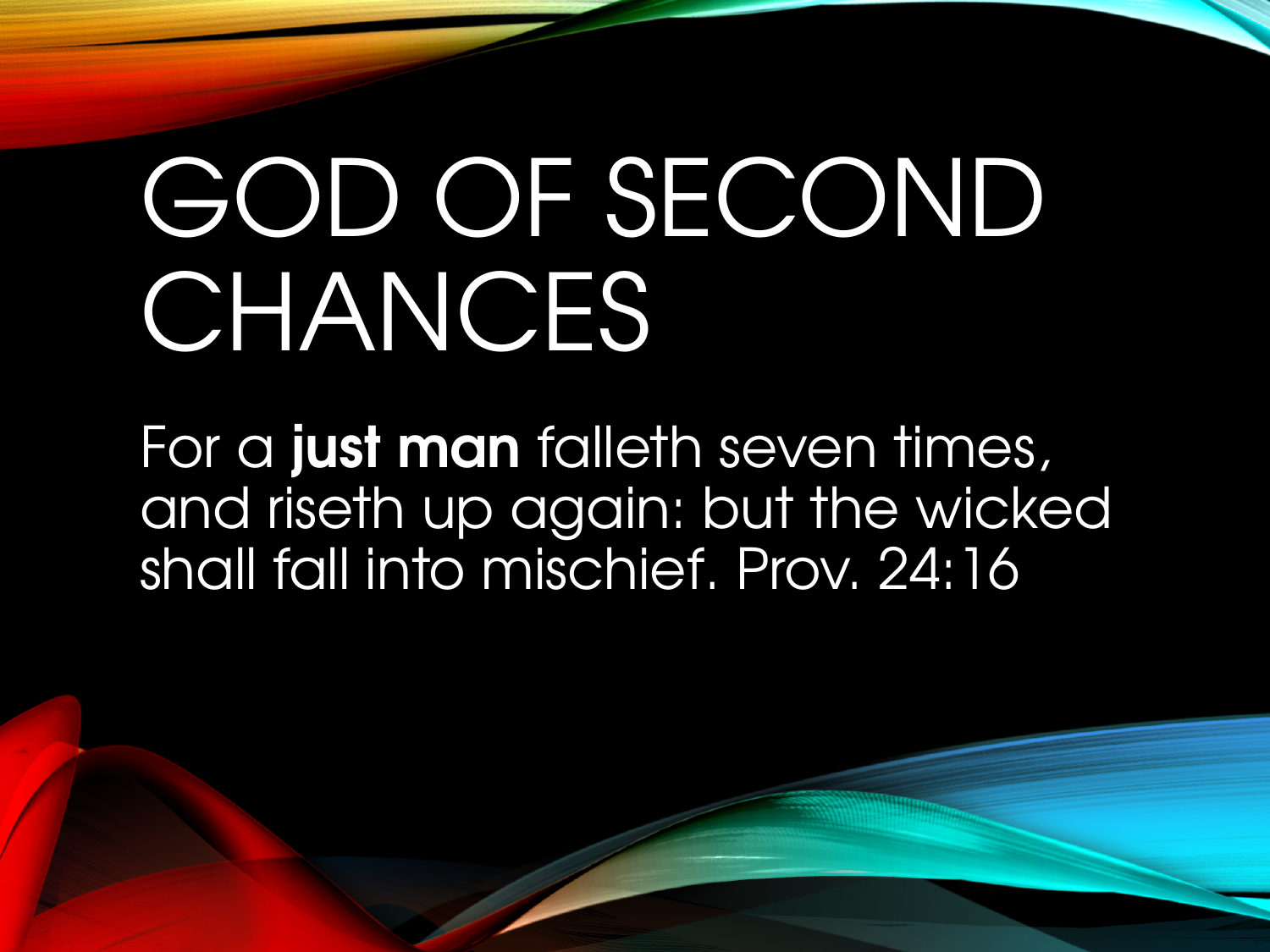

# God of Second Chances
For a just man falleth seven times, and riseth up again: but the wicked shall fall into mischief. Prov. 24:16